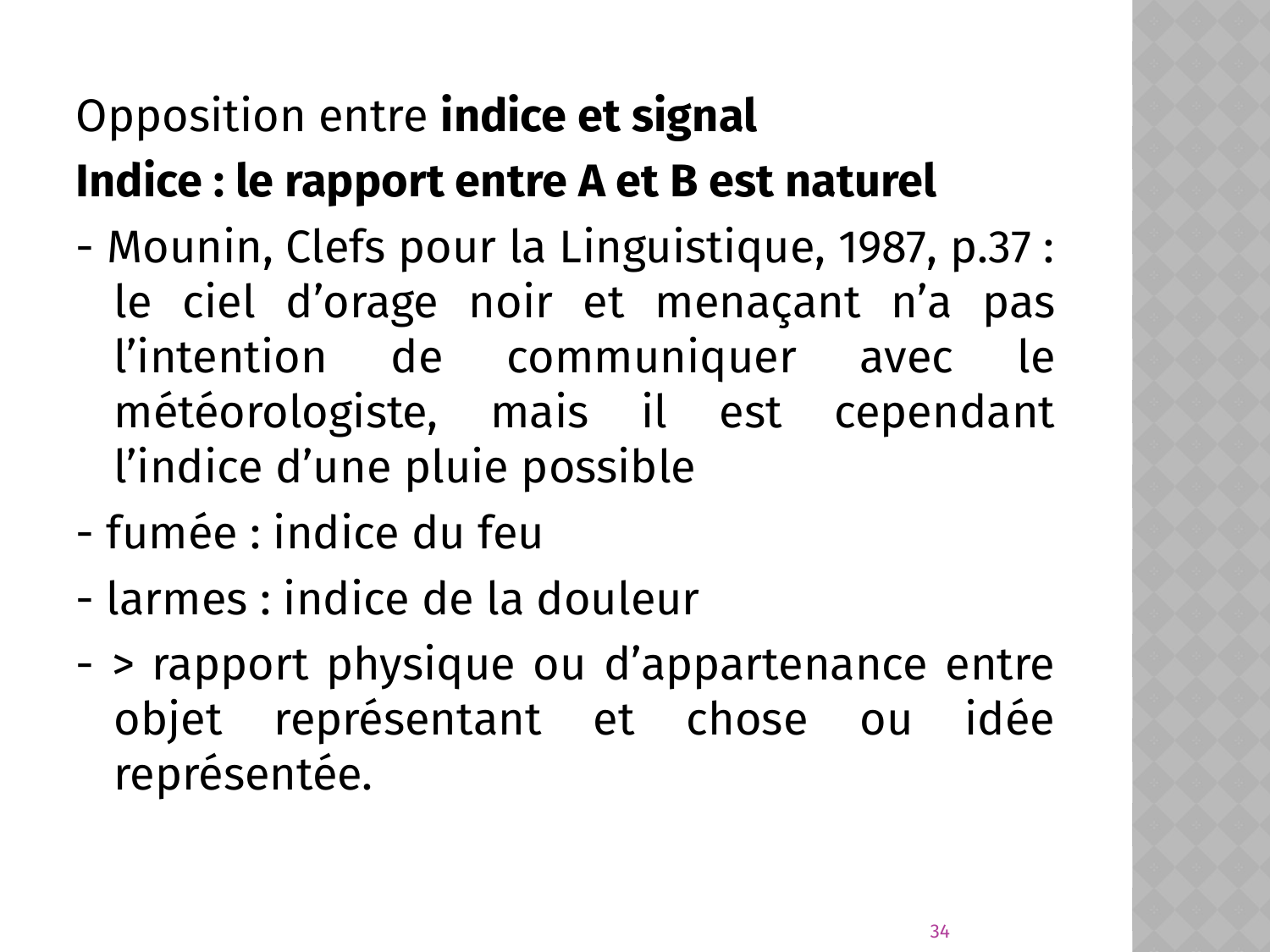

Opposition entre indice et signal
Indice : le rapport entre A et B est naturel
- Mounin, Clefs pour la Linguistique, 1987, p.37 : le ciel d’orage noir et menaçant n’a pas l’intention de communiquer avec le météorologiste, mais il est cependant l’indice d’une pluie possible
- fumée : indice du feu
- larmes : indice de la douleur
- > rapport physique ou d’appartenance entre objet représentant et chose ou idée représentée.
34